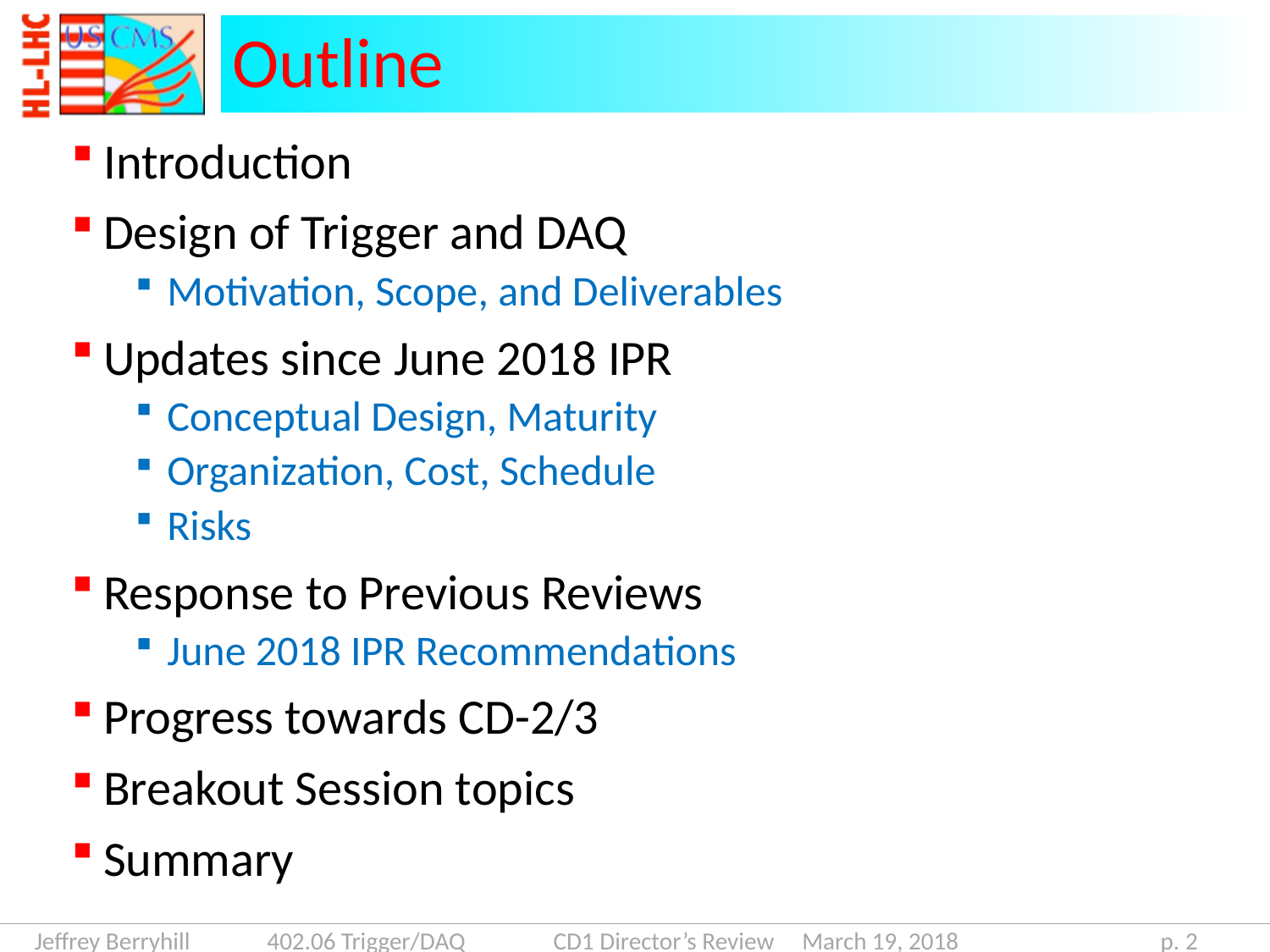

# Outline
Introduction
Design of Trigger and DAQ
Motivation, Scope, and Deliverables
Updates since June 2018 IPR
Conceptual Design, Maturity
Organization, Cost, Schedule
Risks
Response to Previous Reviews
June 2018 IPR Recommendations
Progress towards CD-2/3
Breakout Session topics
Summary